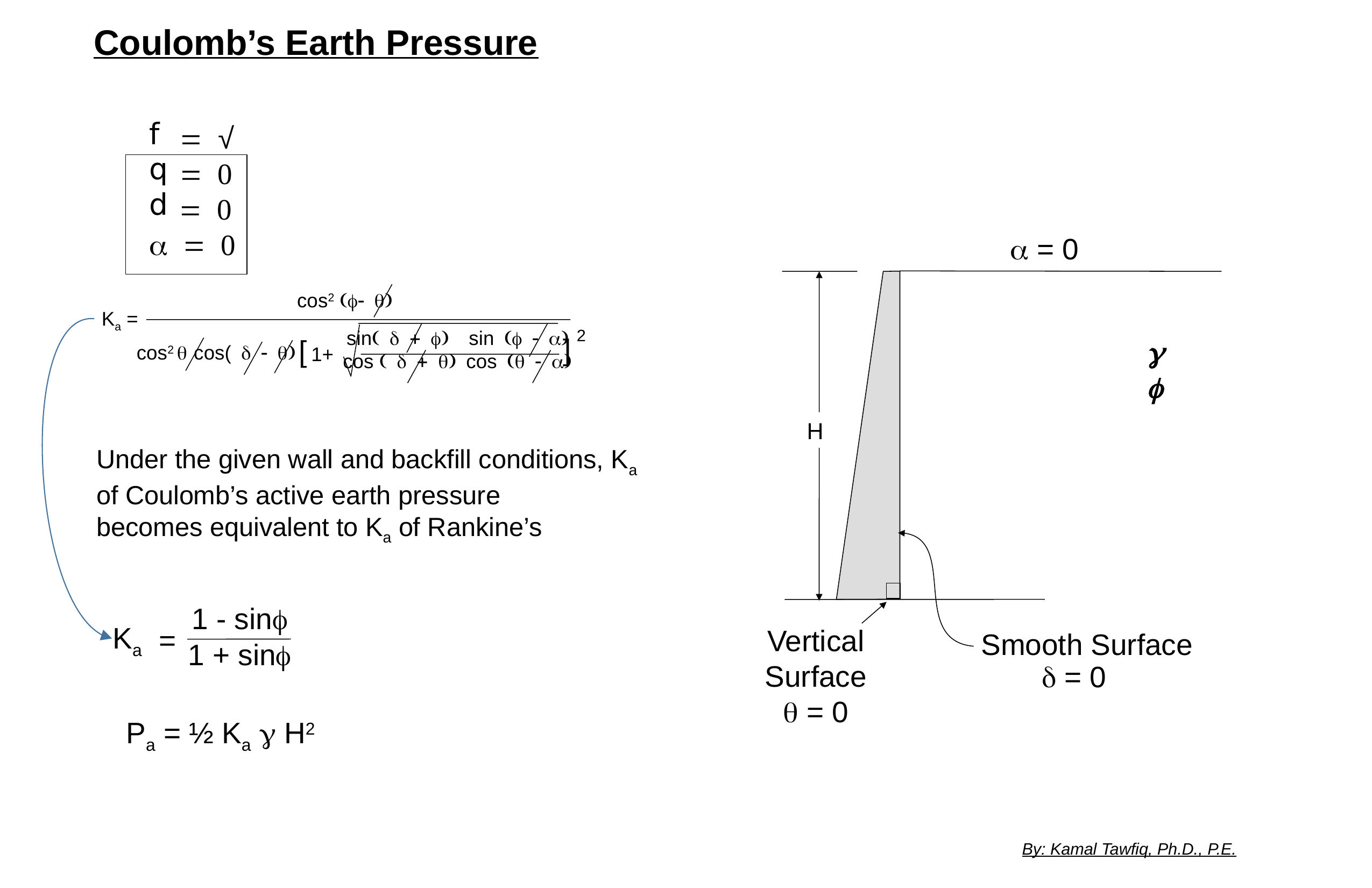

Coulomb’s Earth Pressure
 = √
 = 0
 = 0
α = 0

α = 0

cos2 (φ− θ)
Ka =

2
sin( δ + φ)  sin (φ − α)
cos ( δ + θ) cos (θ − α)

]
[
cos2 θ  cos( δ − θ)
1+

γ
φ

H
Under the given wall and backfill conditions, Ka of Coulomb’s active earth pressure
becomes equivalent to Ka of Rankine’s

1 - sinφ
1 + sinφ

=

Ka
Vertical
Surface
θ = 0
Smooth Surface
δ = 0
Pa = ½ Ka γ H2
By: Kamal Tawfiq, Ph.D., P.E.